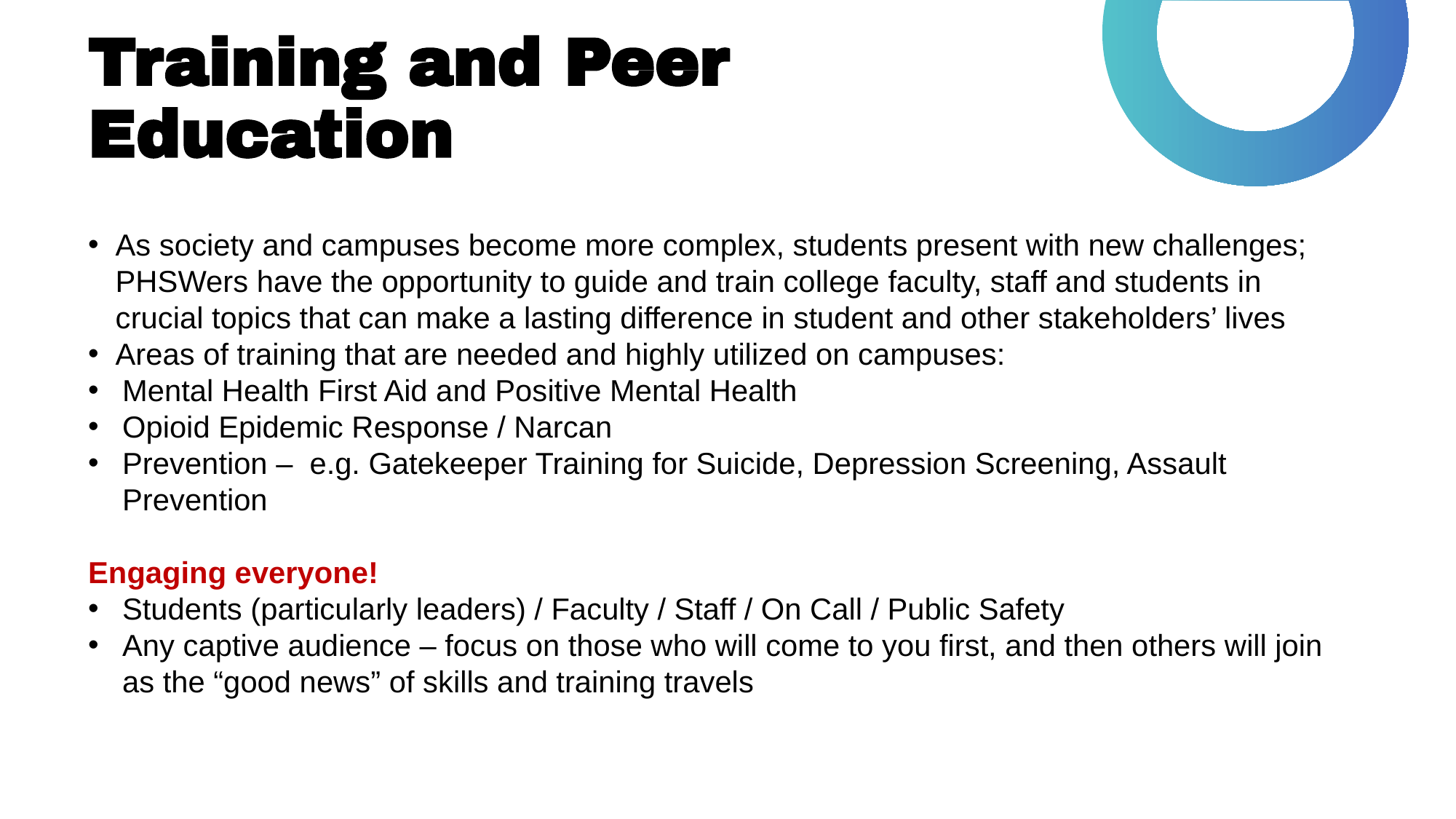

# Training and Peer Education
As society and campuses become more complex, students present with new challenges; PHSWers have the opportunity to guide and train college faculty, staff and students in crucial topics that can make a lasting difference in student and other stakeholders’ lives
Areas of training that are needed and highly utilized on campuses:
Mental Health First Aid and Positive Mental Health
Opioid Epidemic Response / Narcan
Prevention –  e.g. Gatekeeper Training for Suicide, Depression Screening, Assault Prevention

Engaging everyone!
Students (particularly leaders) / Faculty / Staff / On Call / Public Safety
Any captive audience – focus on those who will come to you first, and then others will join as the “good news” of skills and training travels